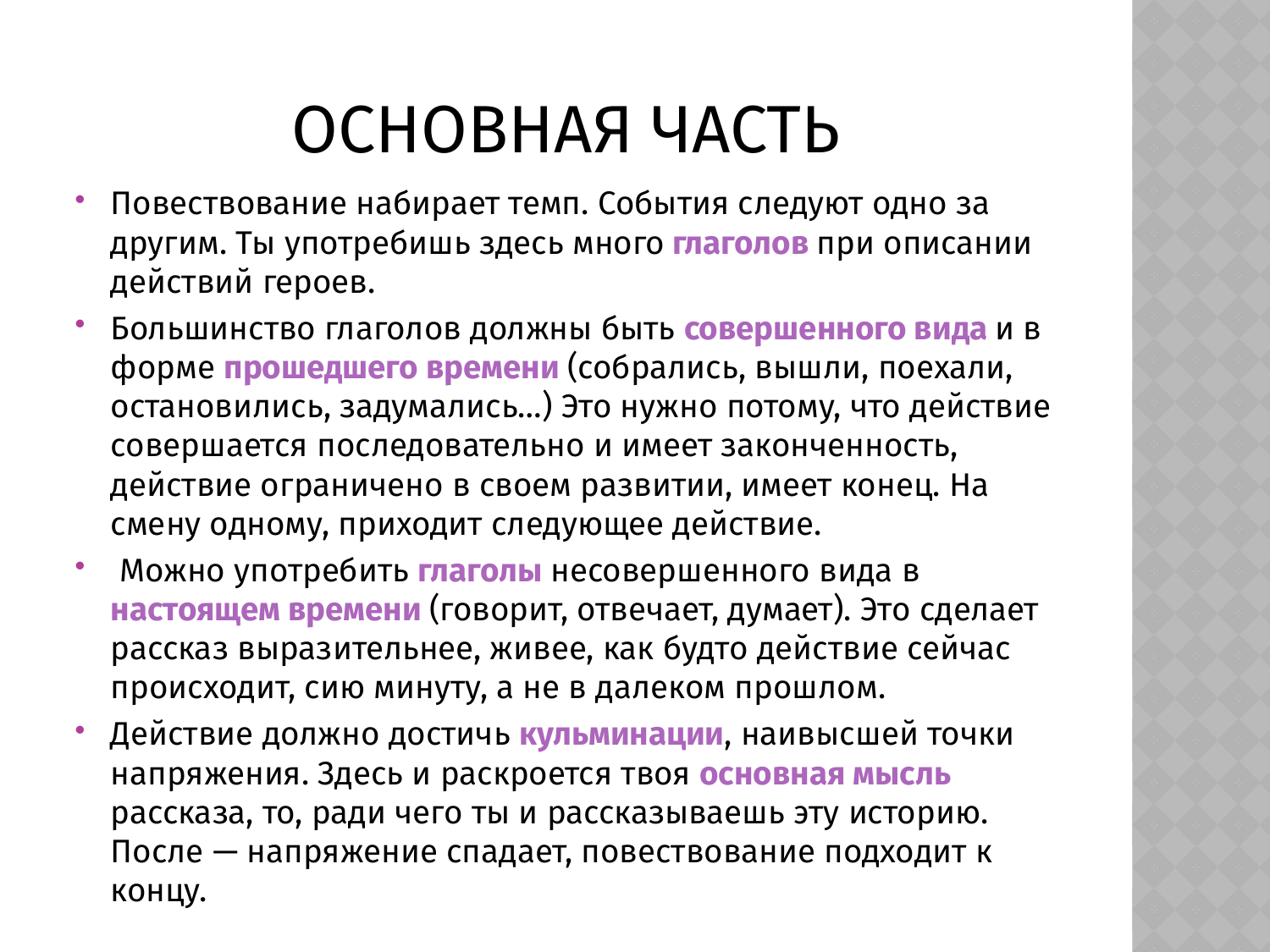

# Основная часть
Повествование набирает темп. События следуют одно за другим. Ты употребишь здесь много глаголов при описании действий героев.
Большинство глаголов должны быть совершенного вида и в форме прошедшего времени (собрались, вышли, поехали, остановились, задумались…) Это нужно потому, что действие совершается последовательно и имеет законченность, действие ограничено в своем развитии, имеет конец. На смену одному, приходит следующее действие.
 Можно употребить глаголы несовершенного вида в настоящем времени (говорит, отвечает, думает). Это сделает рассказ выразительнее, живее, как будто действие сейчас происходит, сию минуту, а не в далеком прошлом.
Действие должно достичь кульминации, наивысшей точки напряжения. Здесь и раскроется твоя основная мысль рассказа, то, ради чего ты и рассказываешь эту историю. После — напряжение спадает, повествование подходит к концу.